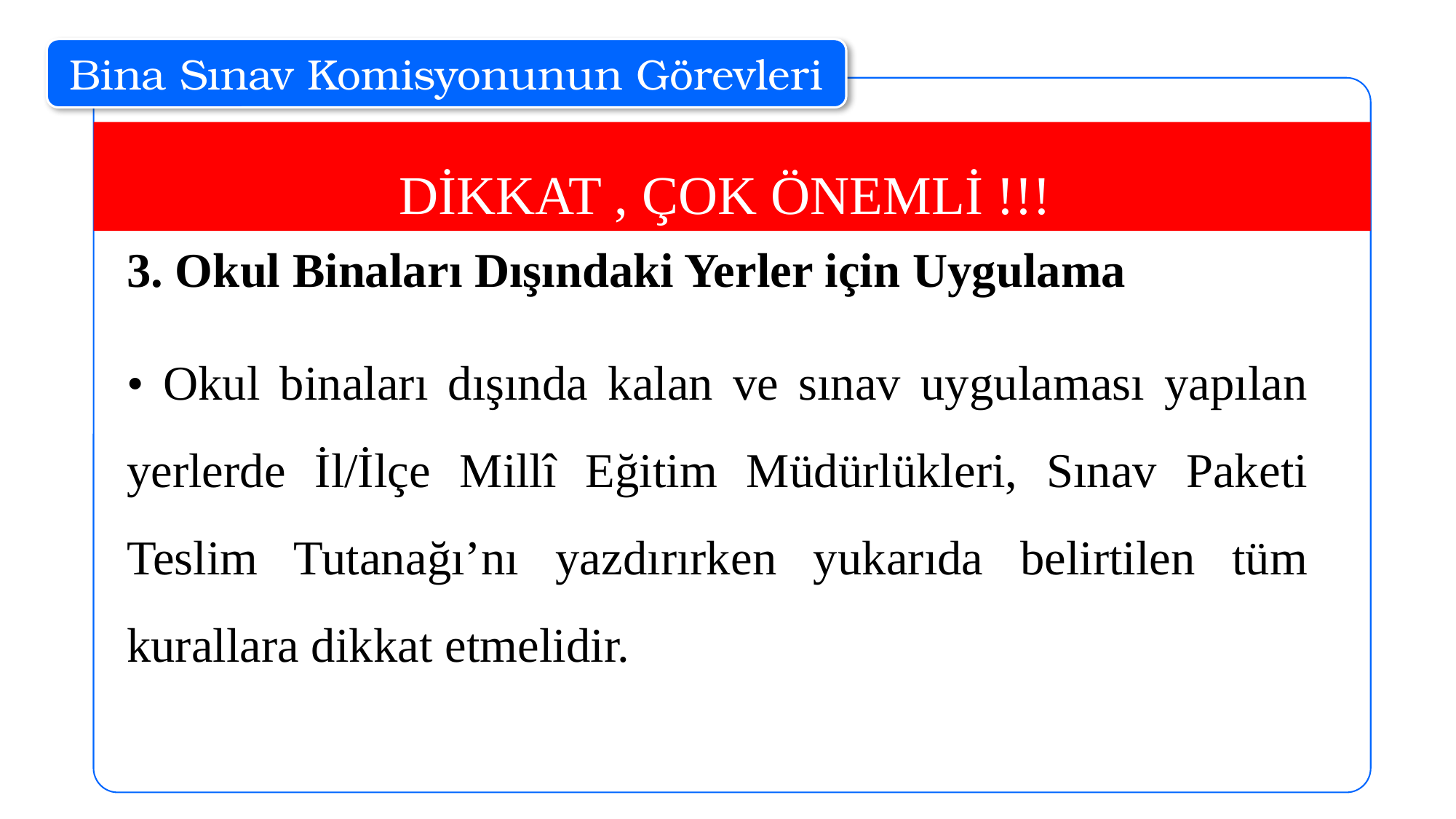

Bina Sınav Komisyonunun Görevleri

DİKKAT , ÇOK ÖNEMLİ !!!
3. Okul Binaları Dışındaki Yerler için Uygulama
• Okul binaları dışında kalan ve sınav uygulaması yapılan yerlerde İl/İlçe Millî Eğitim Müdürlükleri, Sınav Paketi Teslim Tutanağı’nı yazdırırken yukarıda belirtilen tüm kurallara dikkat etmelidir.